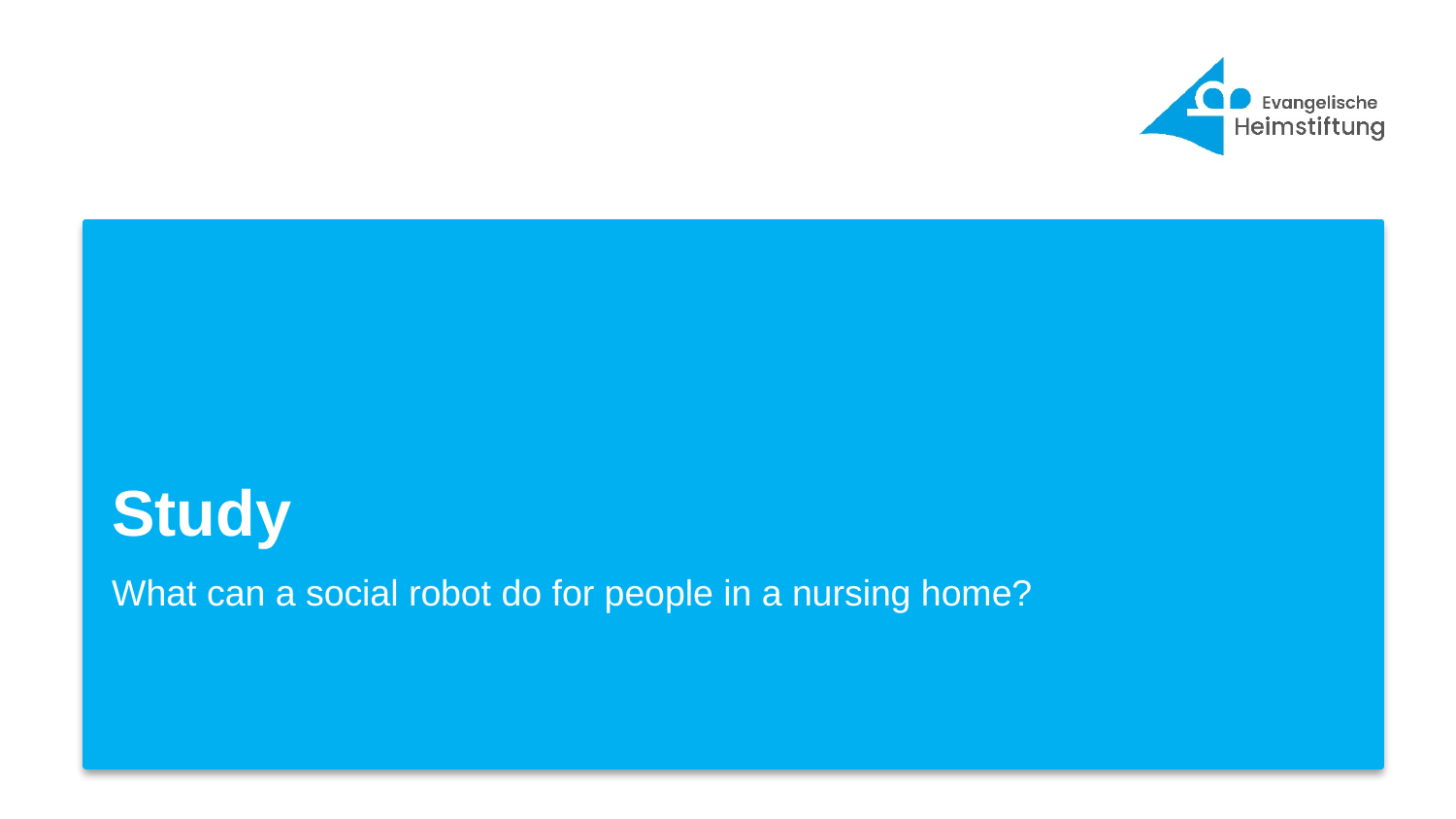

# Study What can a social robot do for people in a nursing home?